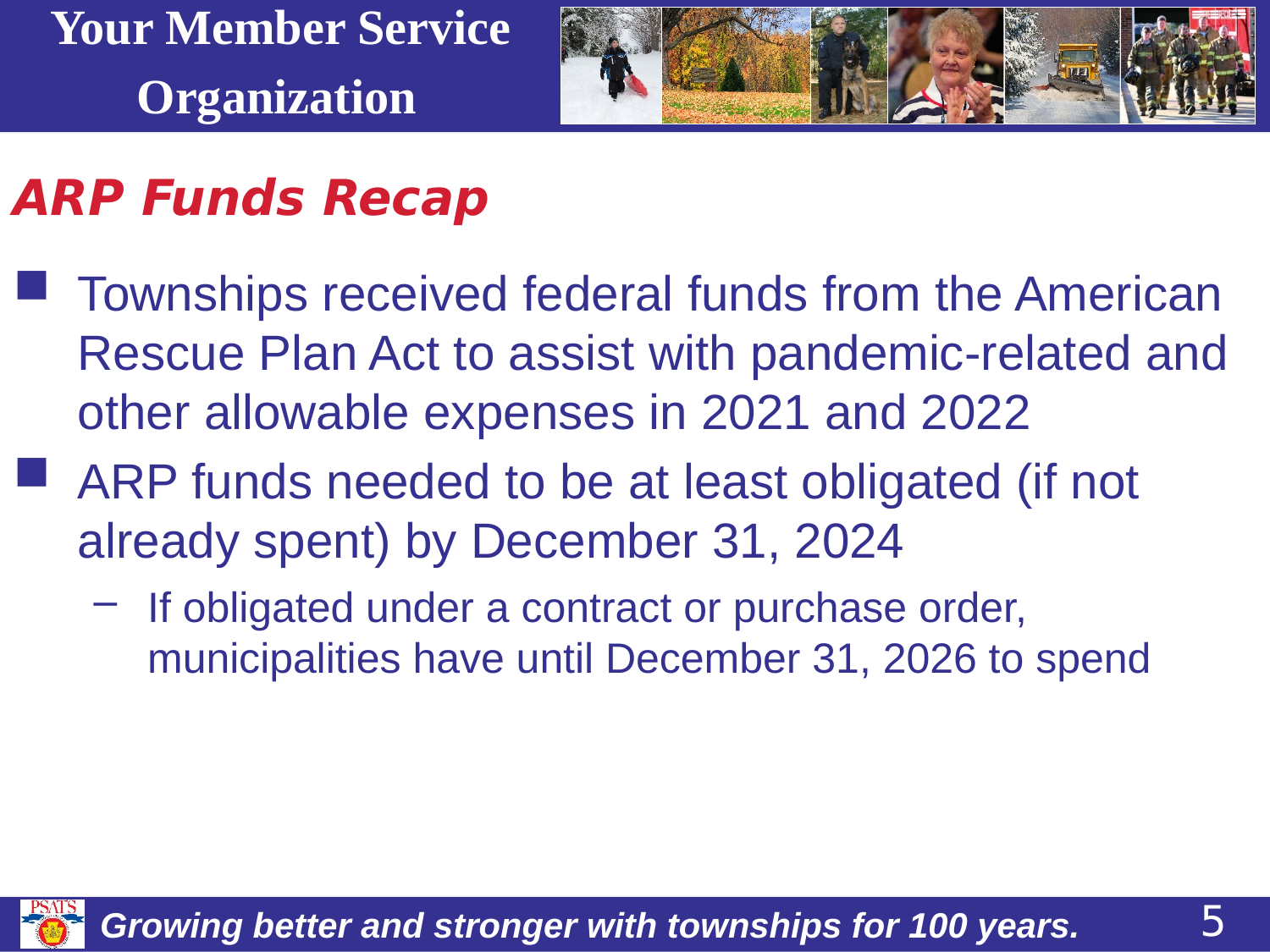

# ARP Funds Recap
Townships received federal funds from the American Rescue Plan Act to assist with pandemic-related and other allowable expenses in 2021 and 2022
ARP funds needed to be at least obligated (if not already spent) by December 31, 2024
If obligated under a contract or purchase order, municipalities have until December 31, 2026 to spend

5